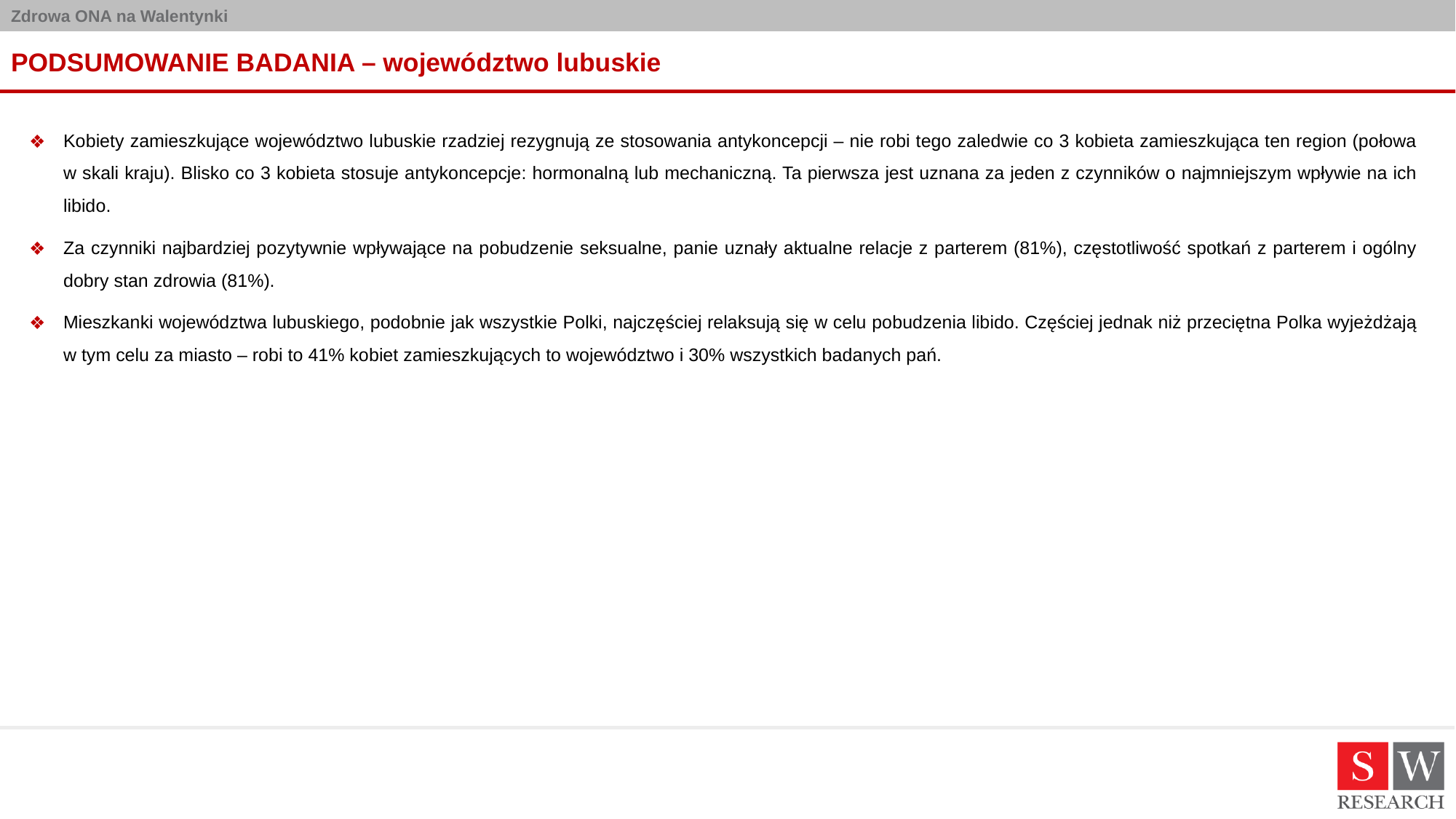

# PODSUMOWANIE BADANIA – województwo lubuskie

Kobiety zamieszkujące województwo lubuskie rzadziej rezygnują ze stosowania antykoncepcji – nie robi tego zaledwie co 3 kobieta zamieszkująca ten region (połowa w skali kraju). Blisko co 3 kobieta stosuje antykoncepcje: hormonalną lub mechaniczną. Ta pierwsza jest uznana za jeden z czynników o najmniejszym wpływie na ich libido.
Za czynniki najbardziej pozytywnie wpływające na pobudzenie seksualne, panie uznały aktualne relacje z parterem (81%), częstotliwość spotkań z parterem i ogólny dobry stan zdrowia (81%).
Mieszkanki województwa lubuskiego, podobnie jak wszystkie Polki, najczęściej relaksują się w celu pobudzenia libido. Częściej jednak niż przeciętna Polka wyjeżdżają w tym celu za miasto – robi to 41% kobiet zamieszkujących to województwo i 30% wszystkich badanych pań.